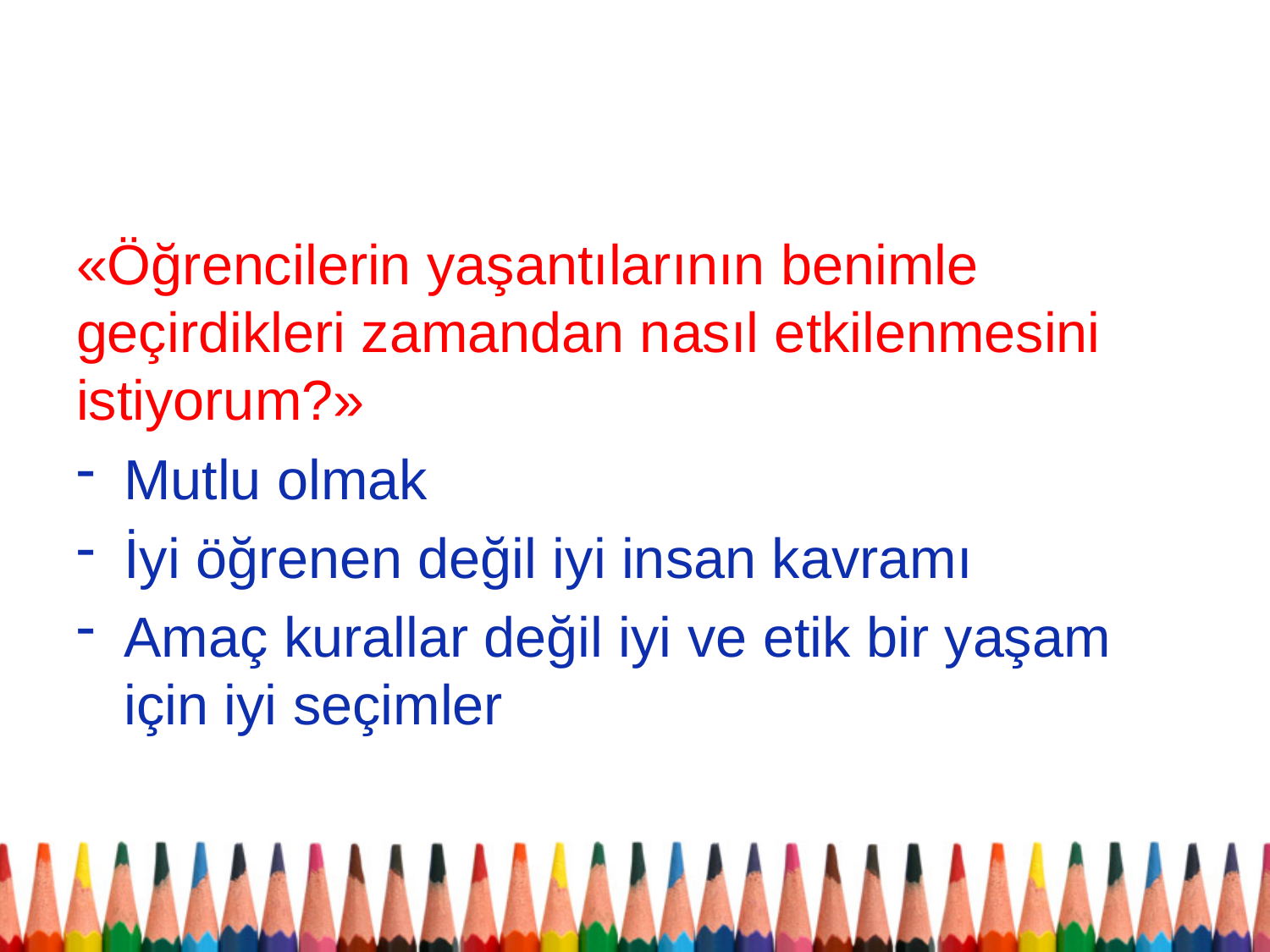

#
«Öğrencilerin yaşantılarının benimle geçirdikleri zamandan nasıl etkilenmesini istiyorum?»
Mutlu olmak
İyi öğrenen değil iyi insan kavramı
Amaç kurallar değil iyi ve etik bir yaşam için iyi seçimler